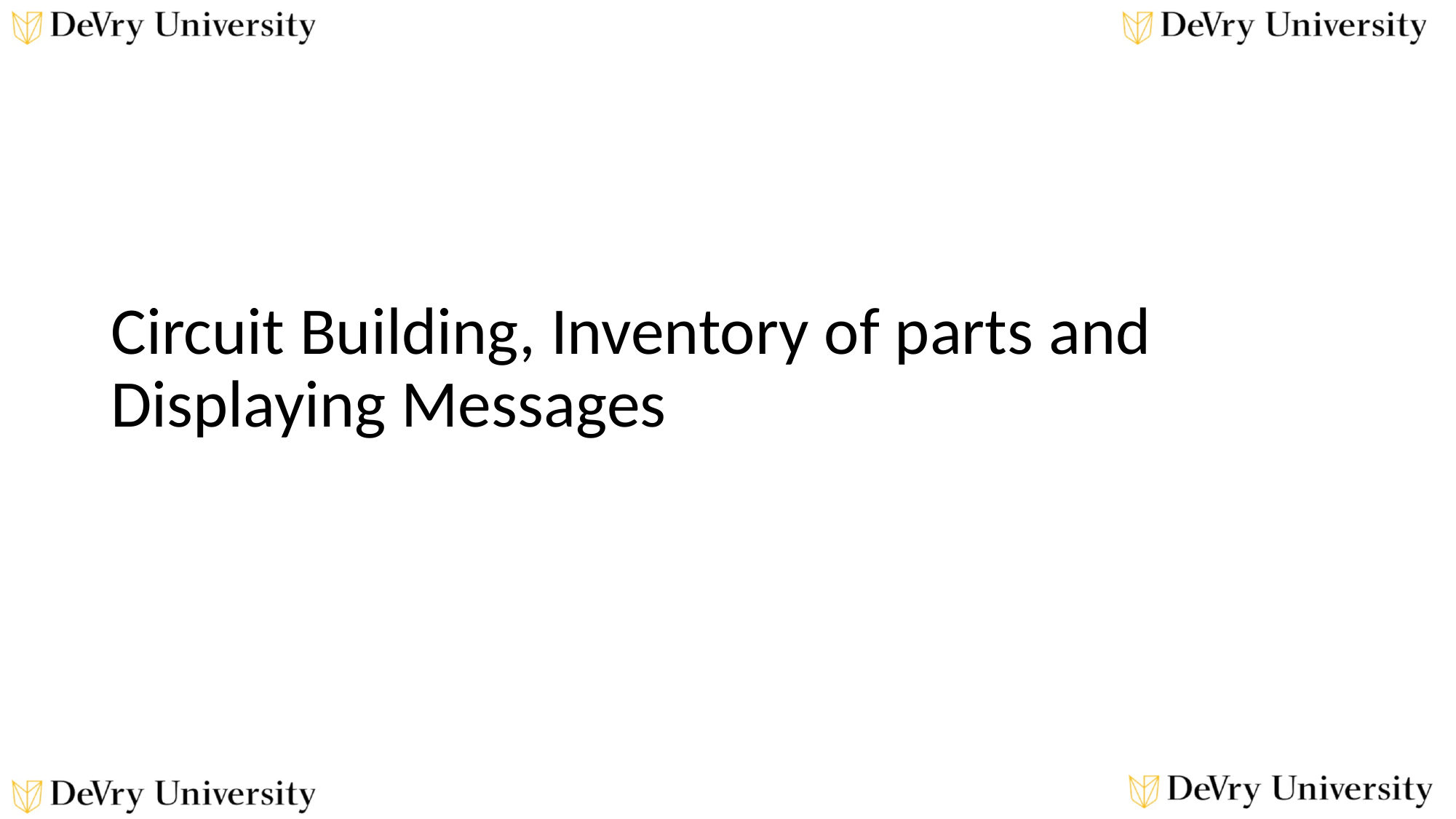

# Circuit Building, Inventory of parts and Displaying Messages